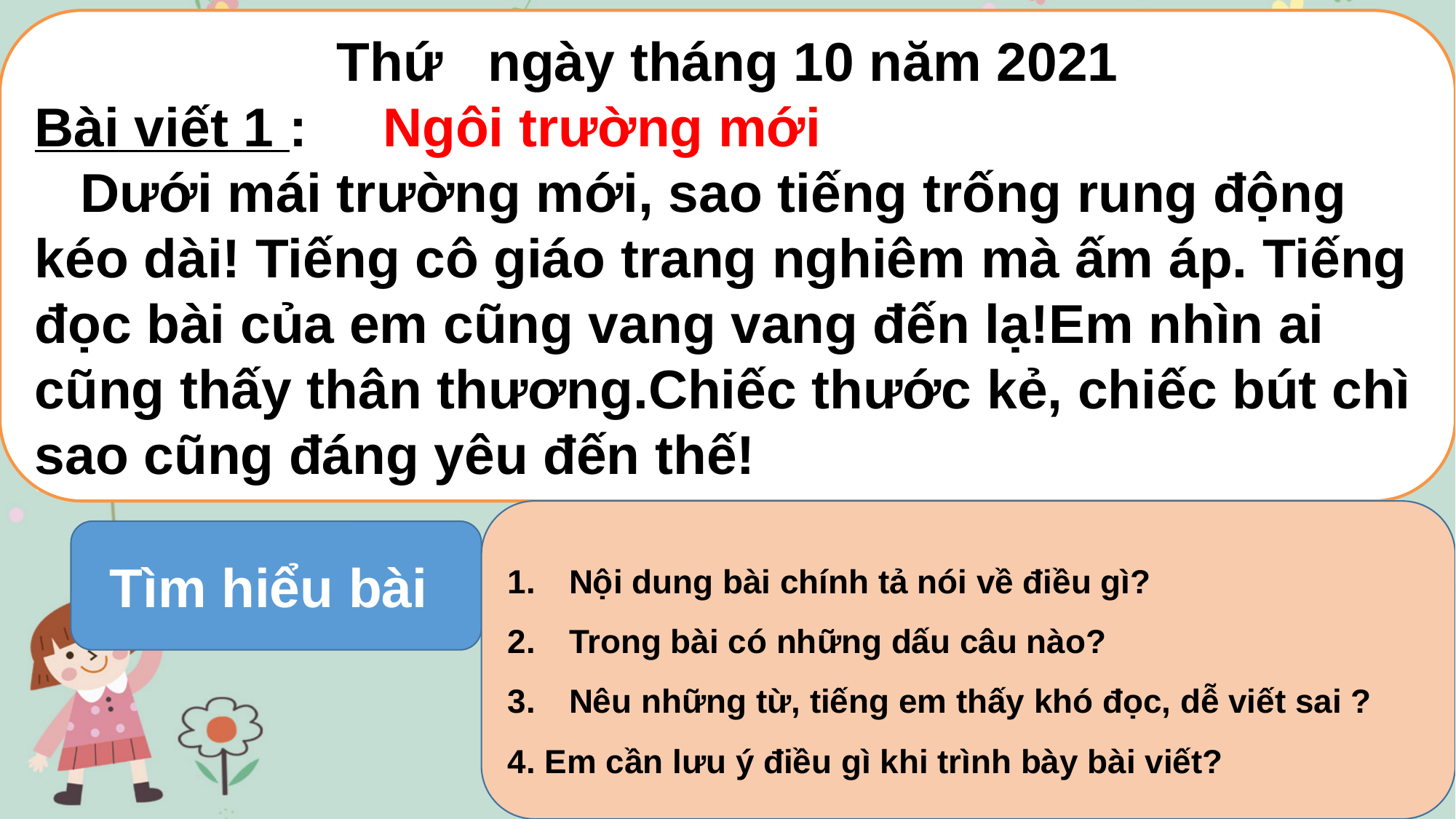

Thứ   ngày tháng 10 năm 2021
Bài viết 1 :     Ngôi trường mới
   Dưới mái trường mới, sao tiếng trống rung động kéo dài! Tiếng cô giáo trang nghiêm mà ấm áp. Tiếng đọc bài của em cũng vang vang đến lạ!Em nhìn ai cũng thấy thân thương.Chiếc thước kẻ, chiếc bút chì sao cũng đáng yêu đến thế!
Nội dung bài chính tả nói về điều gì?
Trong bài có những dấu câu nào?
Nêu những từ, tiếng em thấy khó đọc, dễ viết sai ?
4. Em cần lưu ý điều gì khi trình bày bài viết?
Tìm hiểu bài